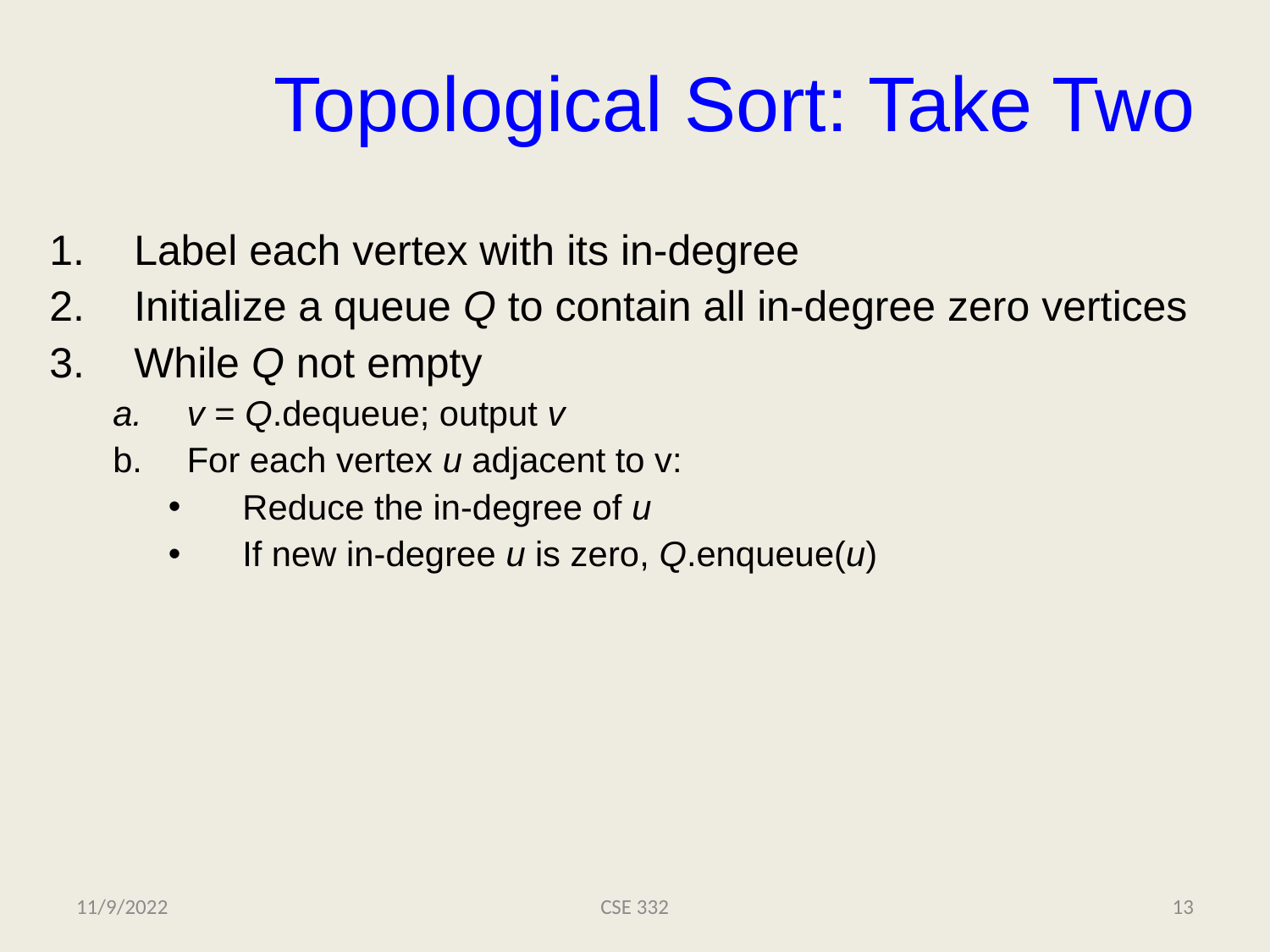

# Topological Sort: Take Two
Label each vertex with its in-degree
Initialize a queue Q to contain all in-degree zero vertices
While Q not empty
v = Q.dequeue; output v
For each vertex u adjacent to v:
Reduce the in-degree of u
If new in-degree u is zero, Q.enqueue(u)
11/9/2022
CSE 332
13